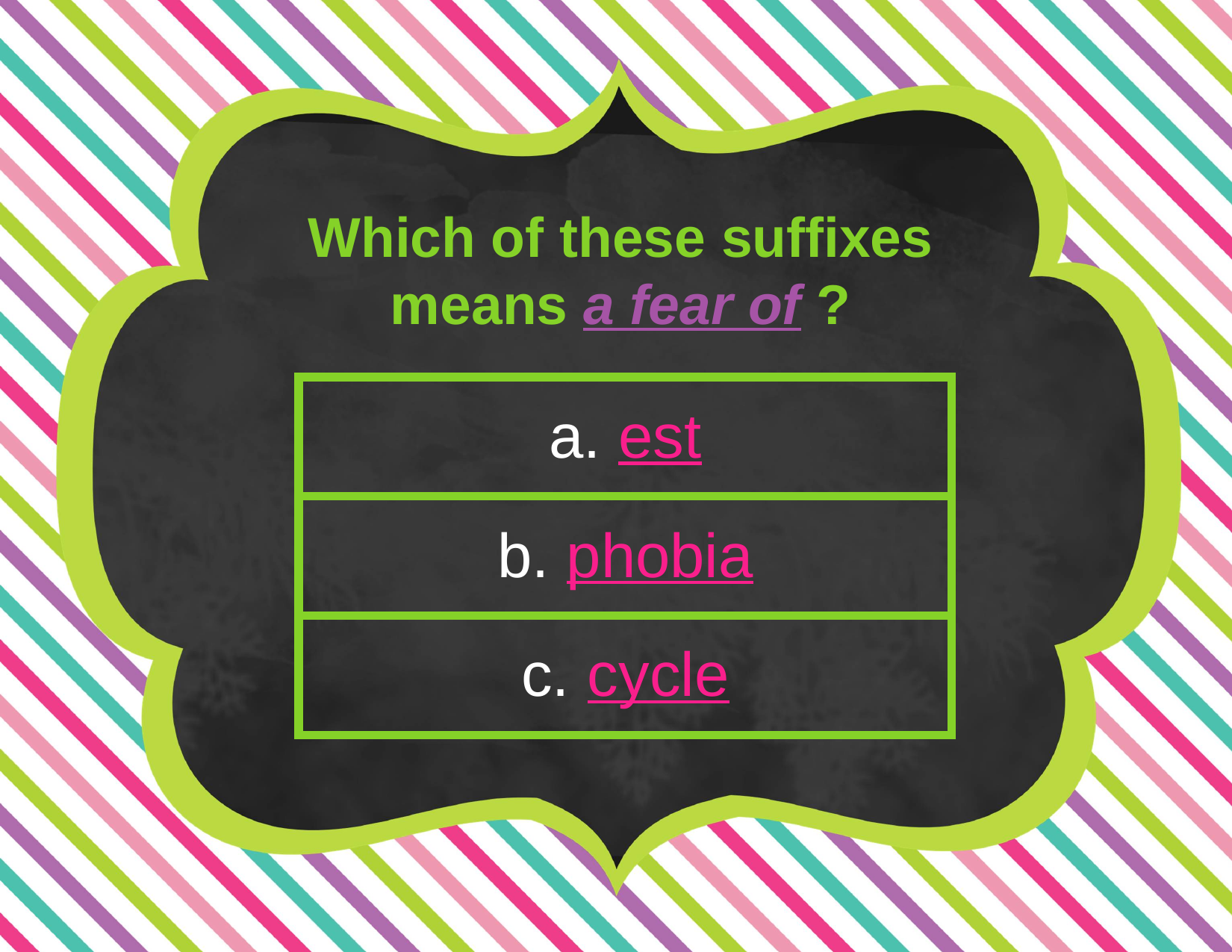

Which of these suffixes means a fear of ?
| a. est |
| --- |
| b. phobia |
| c. cycle |